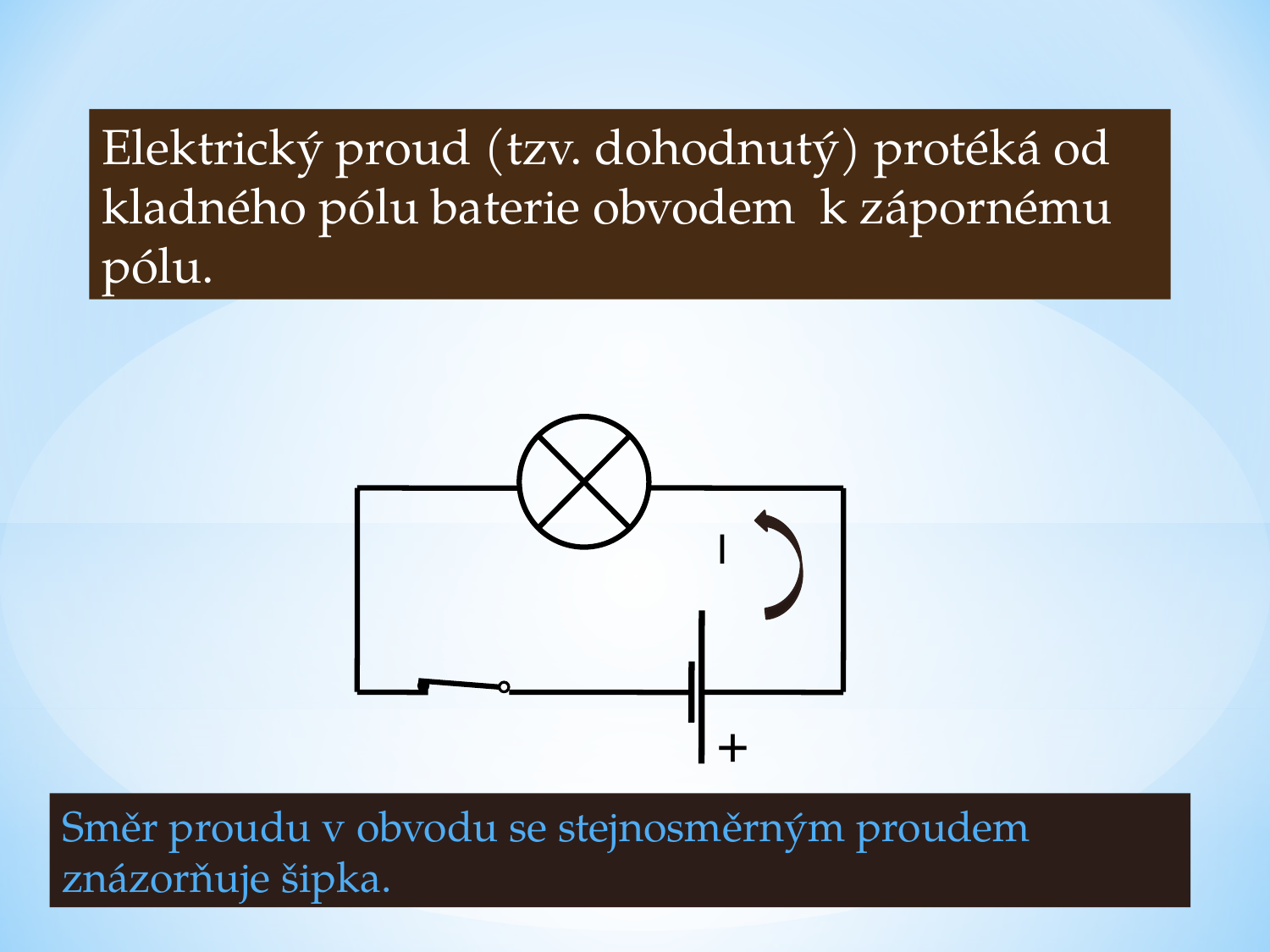

Elektrický proud (tzv. dohodnutý) protéká od kladného pólu baterie obvodem  k zápornému pólu.

I
+
Směr proudu v obvodu se stejnosměrným proudem znázorňuje šipka.